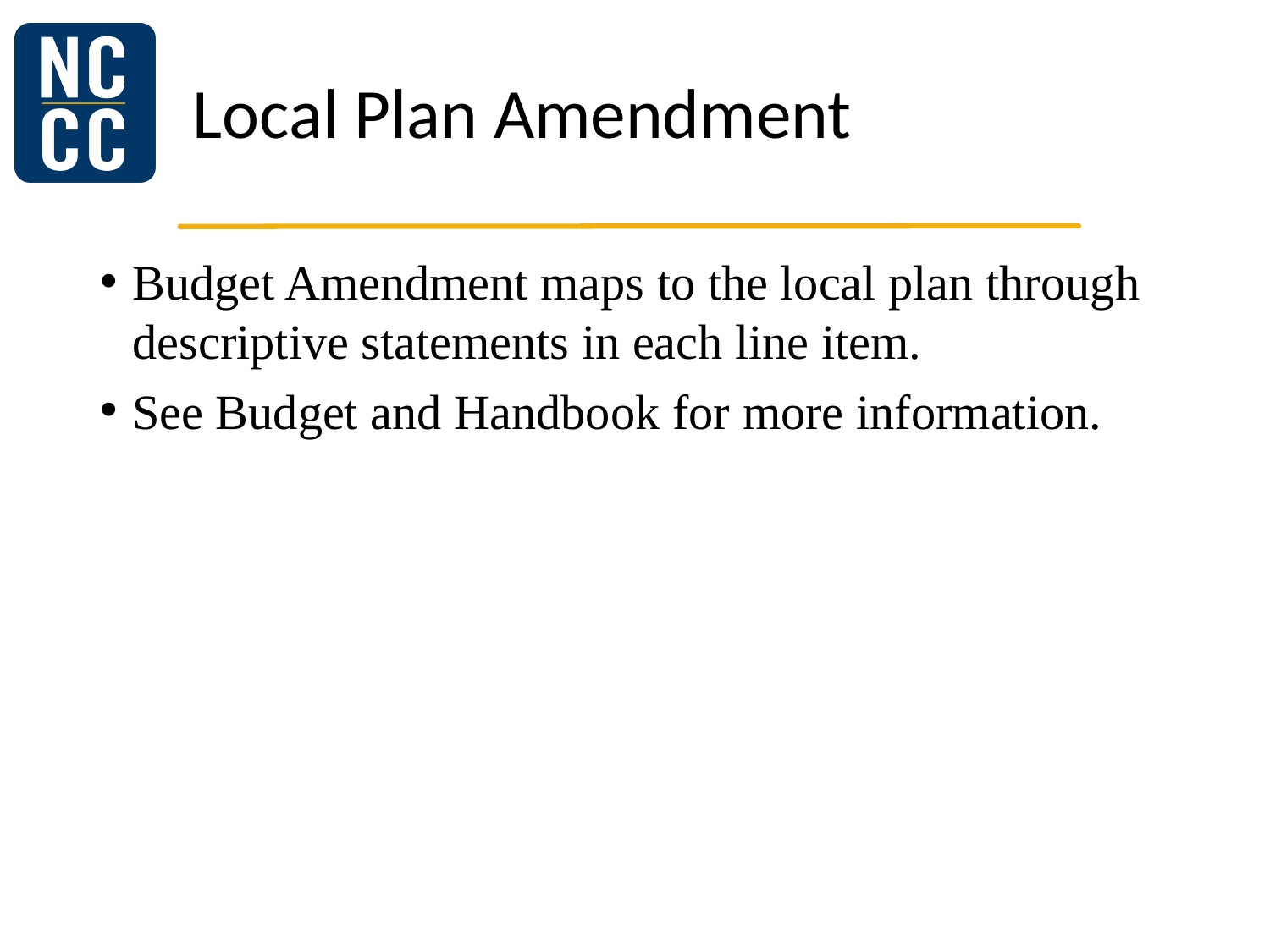

# Local Plan Amendment
Budget Amendment maps to the local plan through descriptive statements in each line item.
See Budget and Handbook for more information.